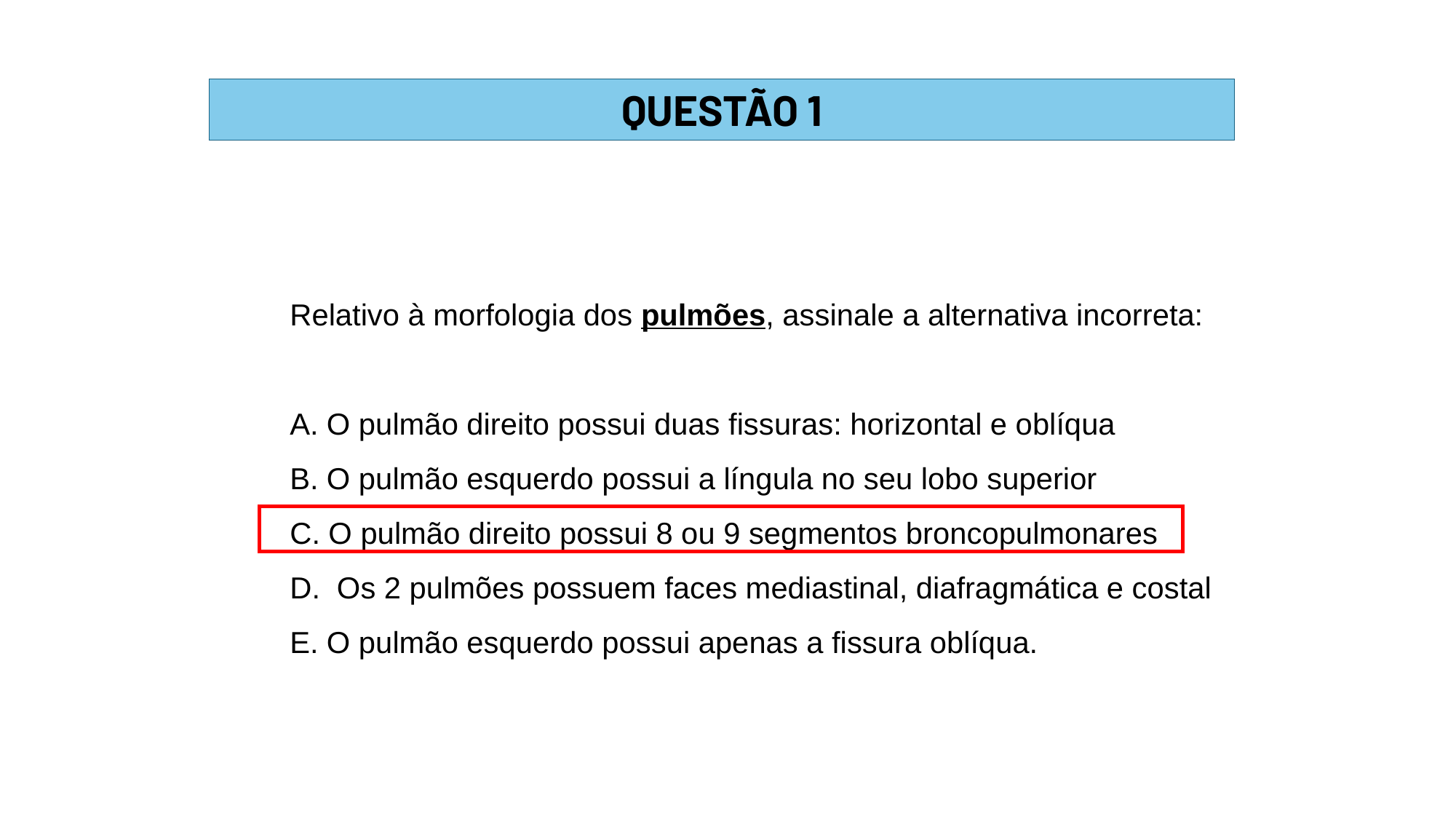

QUESTÃO 1
Relativo à morfologia dos pulmões, assinale a alternativa incorreta:

A. O pulmão direito possui duas fissuras: horizontal e oblíqua
B. O pulmão esquerdo possui a língula no seu lobo superior
C. O pulmão direito possui 8 ou 9 segmentos broncopulmonares
D.  Os 2 pulmões possuem faces mediastinal, diafragmática e costal
E. O pulmão esquerdo possui apenas a fissura oblíqua.